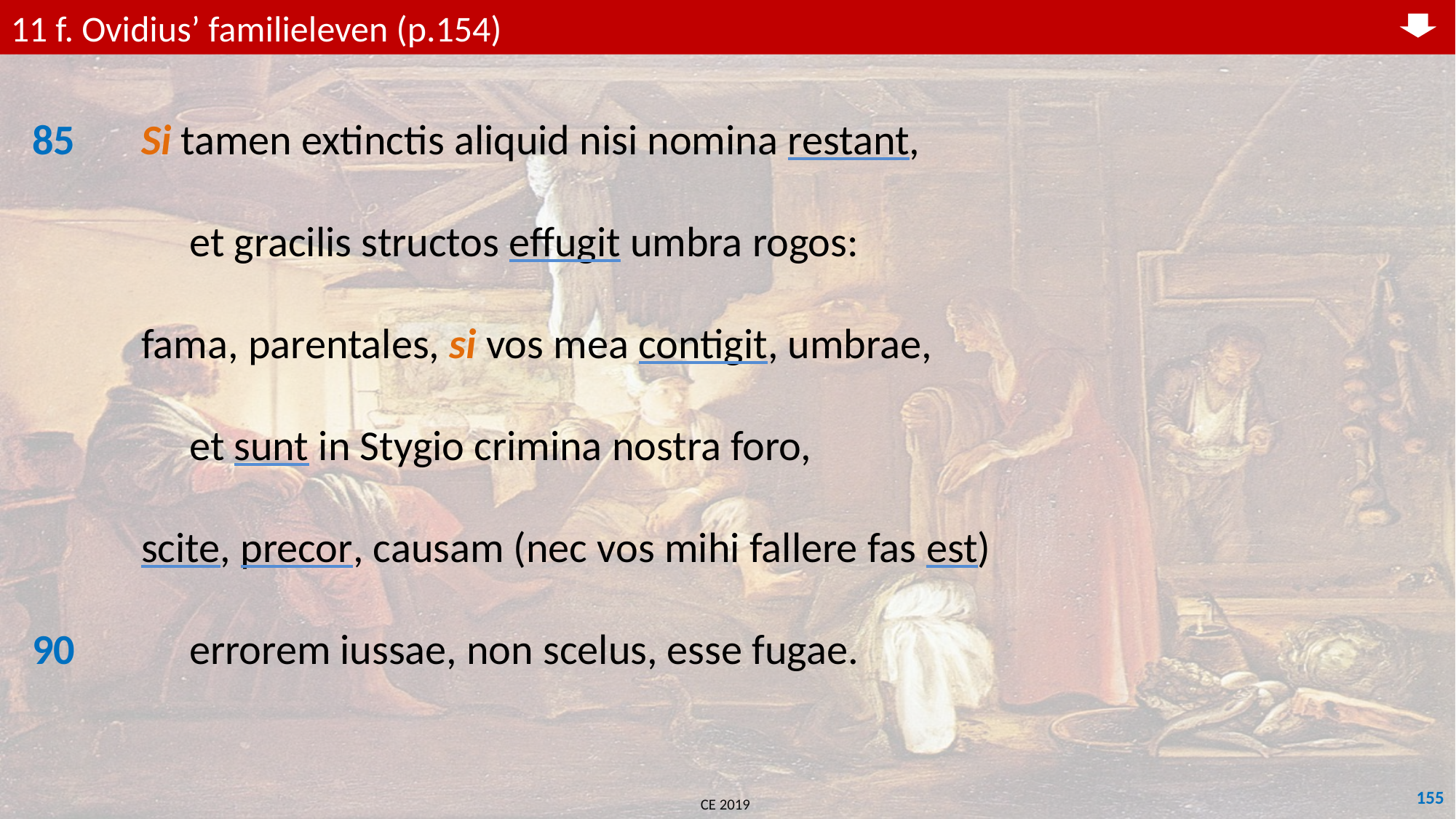

11 f. Ovidius’ familieleven (p.154)

85	Si tamen extinctis aliquid nisi nomina restant,
	     et gracilis structos effugit umbra rogos:
	fama, parentales, si vos mea contigit, umbrae,
	     et sunt in Stygio crimina nostra foro,
	scite, precor, causam (nec vos mihi fallere fas est)
90	     errorem iussae, non scelus, esse fugae.
155
CE 2019